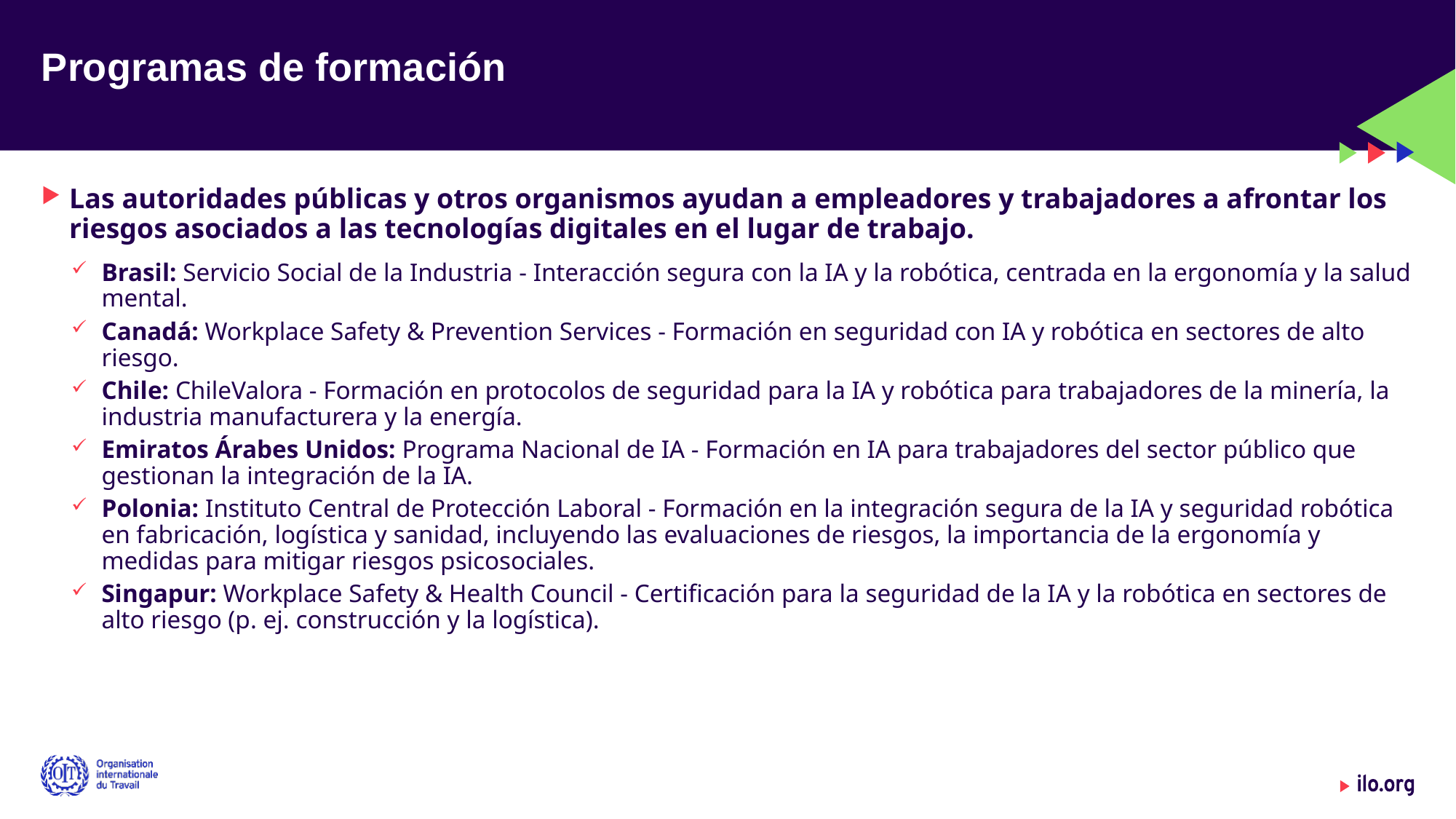

# Programas de formación
Las autoridades públicas y otros organismos ayudan a empleadores y trabajadores a afrontar los riesgos asociados a las tecnologías digitales en el lugar de trabajo.
Brasil: Servicio Social de la Industria - Interacción segura con la IA y la robótica, centrada en la ergonomía y la salud mental.
Canadá: Workplace Safety & Prevention Services - Formación en seguridad con IA y robótica en sectores de alto riesgo.
Chile: ChileValora - Formación en protocolos de seguridad para la IA y robótica para trabajadores de la minería, la industria manufacturera y la energía.
Emiratos Árabes Unidos: Programa Nacional de IA - Formación en IA para trabajadores del sector público que gestionan la integración de la IA.
Polonia: Instituto Central de Protección Laboral - Formación en la integración segura de la IA y seguridad robótica en fabricación, logística y sanidad, incluyendo las evaluaciones de riesgos, la importancia de la ergonomía y medidas para mitigar riesgos psicosociales.
Singapur: Workplace Safety & Health Council - Certificación para la seguridad de la IA y la robótica en sectores de alto riesgo (p. ej. construcción y la logística).